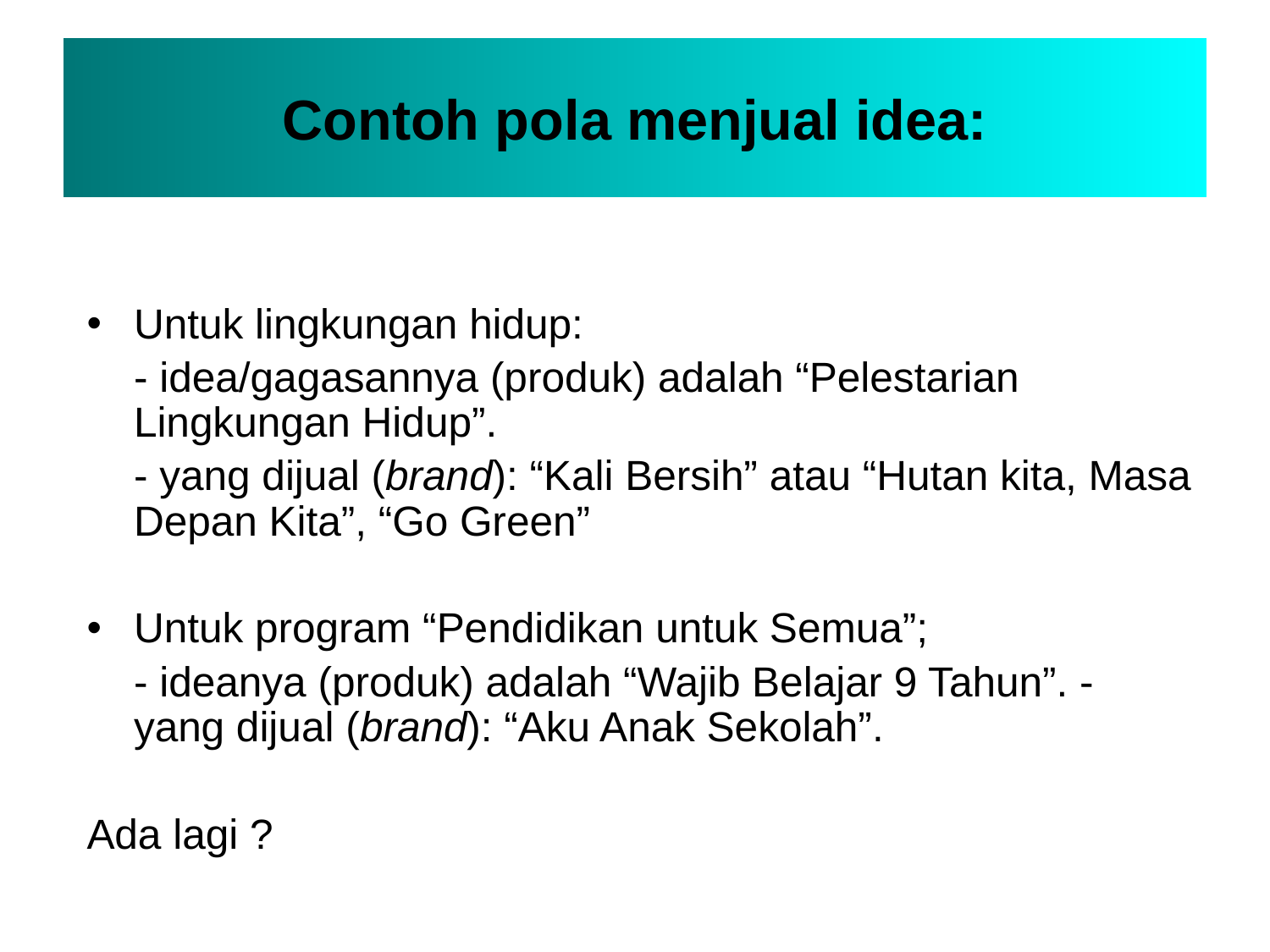

# Contoh pola menjual idea:
Untuk lingkungan hidup:
	- idea/gagasannya (produk) adalah “Pelestarian Lingkungan Hidup”.
	- yang dijual (brand): “Kali Bersih” atau “Hutan kita, Masa Depan Kita”, “Go Green”

Untuk program “Pendidikan untuk Semua”;
	- ideanya (produk) adalah “Wajib Belajar 9 Tahun”. - yang dijual (brand): “Aku Anak Sekolah”.

Ada lagi ?